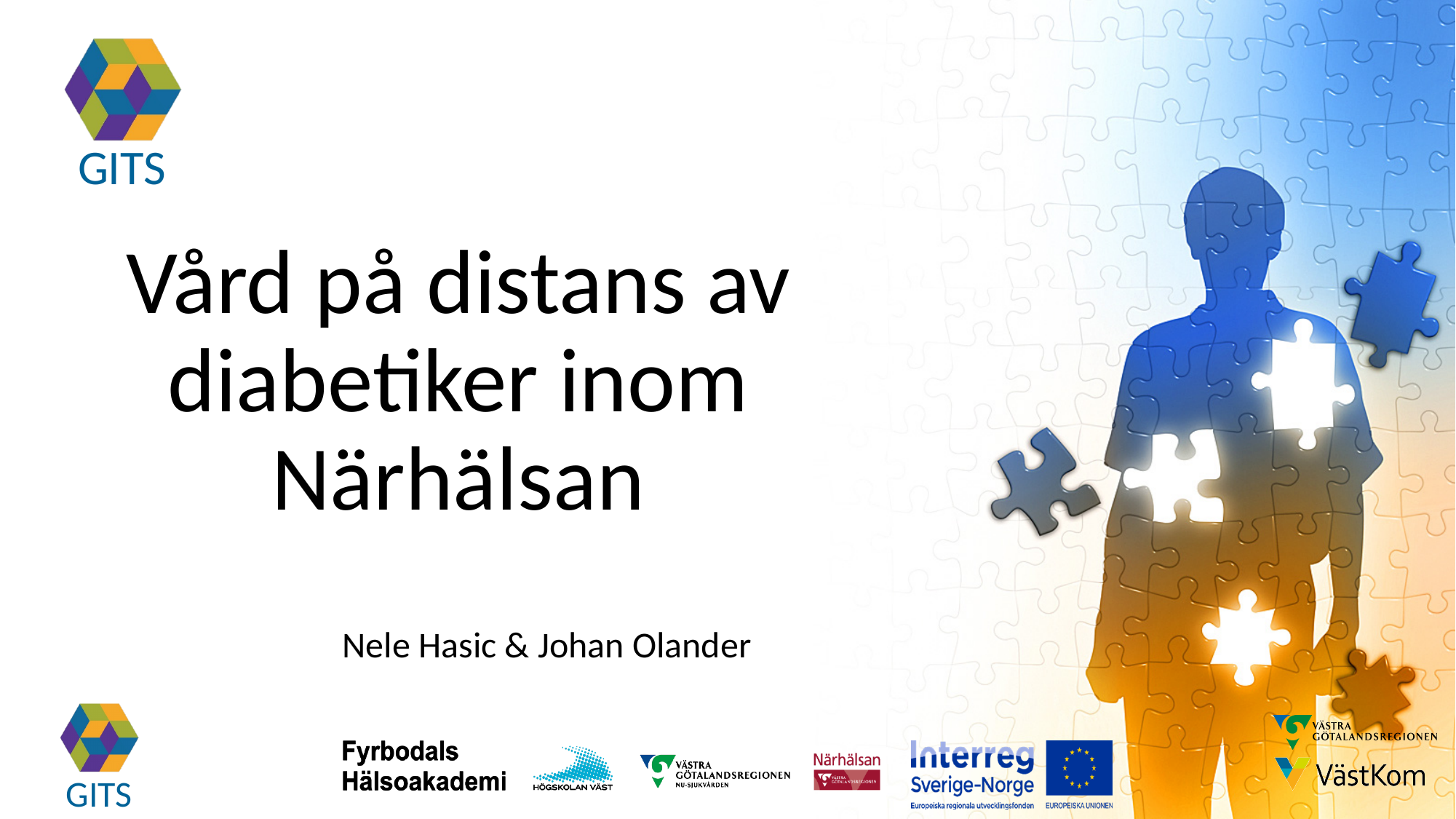

# Vård på distans av diabetiker inom Närhälsan
Nele Hasic & Johan Olander